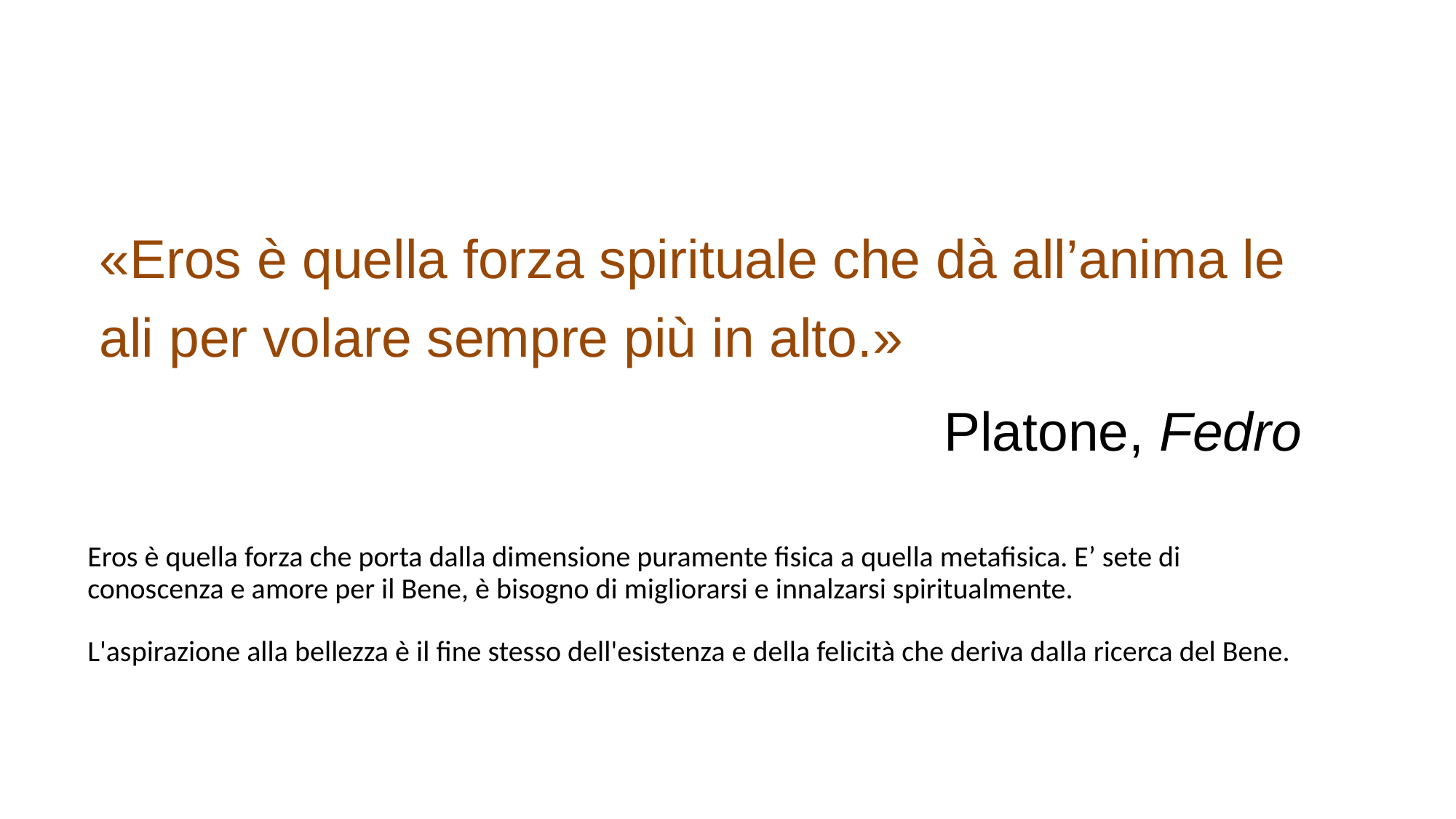

«Eros è quella forza spirituale che dà all’anima le ali per volare sempre più in alto.»
Platone, Fedro
# Eros è quella forza che porta dalla dimensione puramente fisica a quella metafisica. E’ sete di conoscenza e amore per il Bene, è bisogno di migliorarsi e innalzarsi spiritualmente. L'aspirazione alla bellezza è il fine stesso dell'esistenza e della felicità che deriva dalla ricerca del Bene.